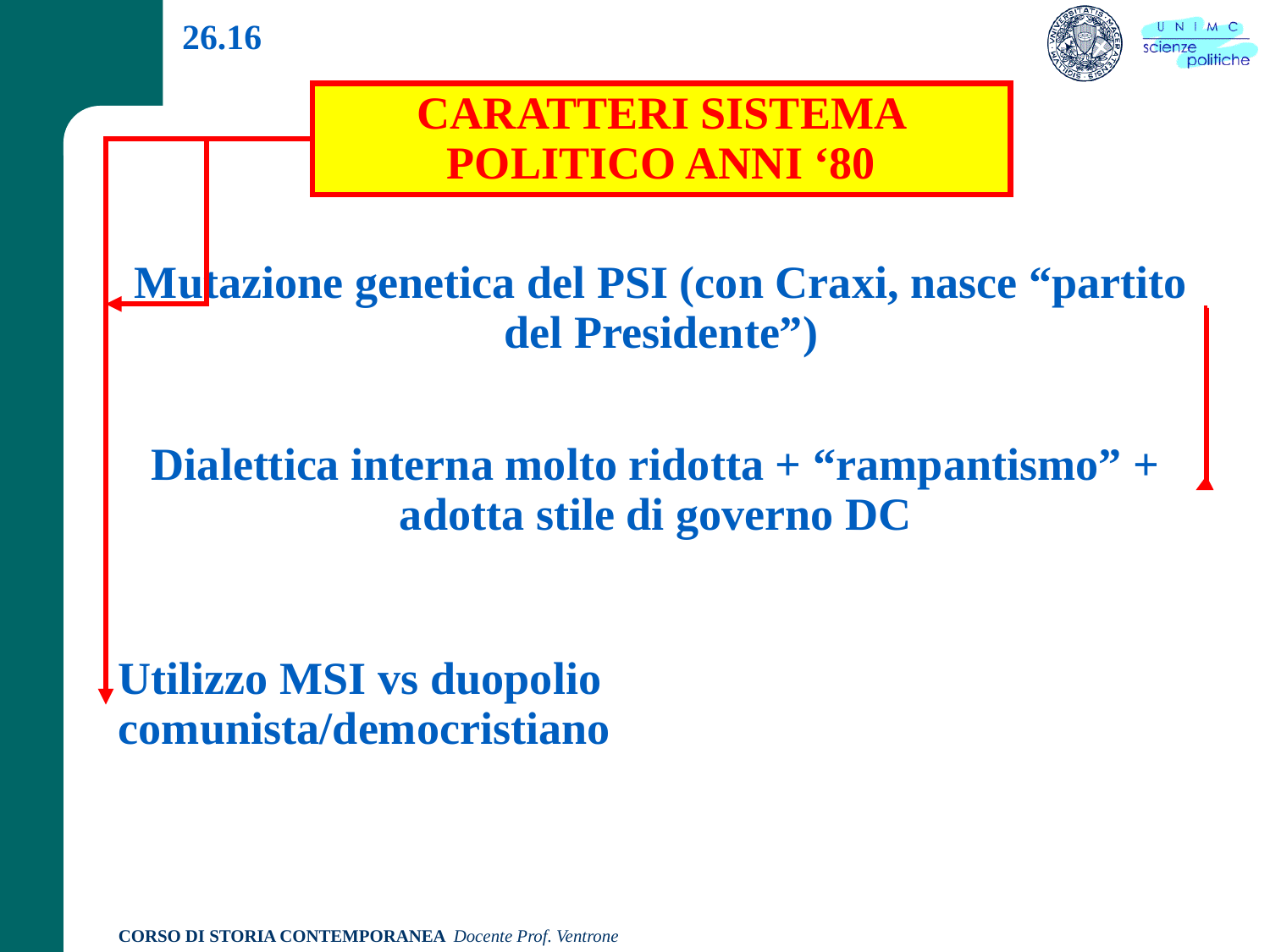

26.16
CARATTERI SISTEMA POLITICO ANNI ‘80
Mutazione genetica del PSI (con Craxi, nasce “partito del Presidente”)
Dialettica interna molto ridotta + “rampantismo” + adotta stile di governo DC
Utilizzo MSI vs duopolio comunista/democristiano